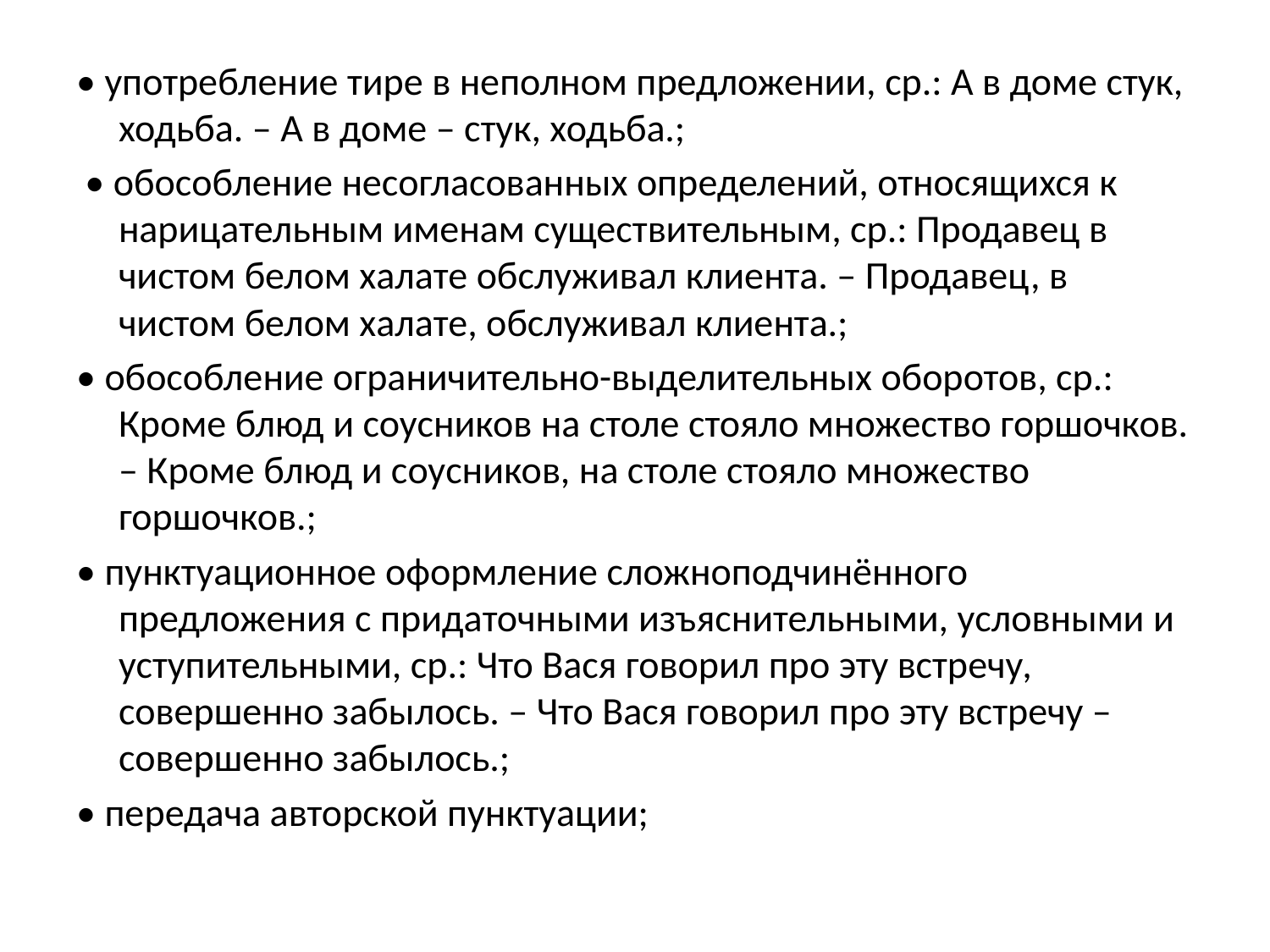

• употребление тире в неполном предложении, ср.: А в доме стук, ходьба. – А в доме – стук, ходьба.;
 • обособление несогласованных определений, относящихся к нарицательным именам существительным, ср.: Продавец в чистом белом халате обслуживал клиента. – Продавец, в чистом белом халате, обслуживал клиента.;
• обособление ограничительно-выделительных оборотов, ср.: Кроме блюд и соусников на столе стояло множество горшочков. – Кроме блюд и соусников, на столе стояло множество горшочков.;
• пунктуационное оформление сложноподчинённого предложения с придаточными изъяснительными, условными и уступительными, ср.: Что Вася говорил про эту встречу, совершенно забылось. – Что Вася говорил про эту встречу – совершенно забылось.;
• передача авторской пунктуации;